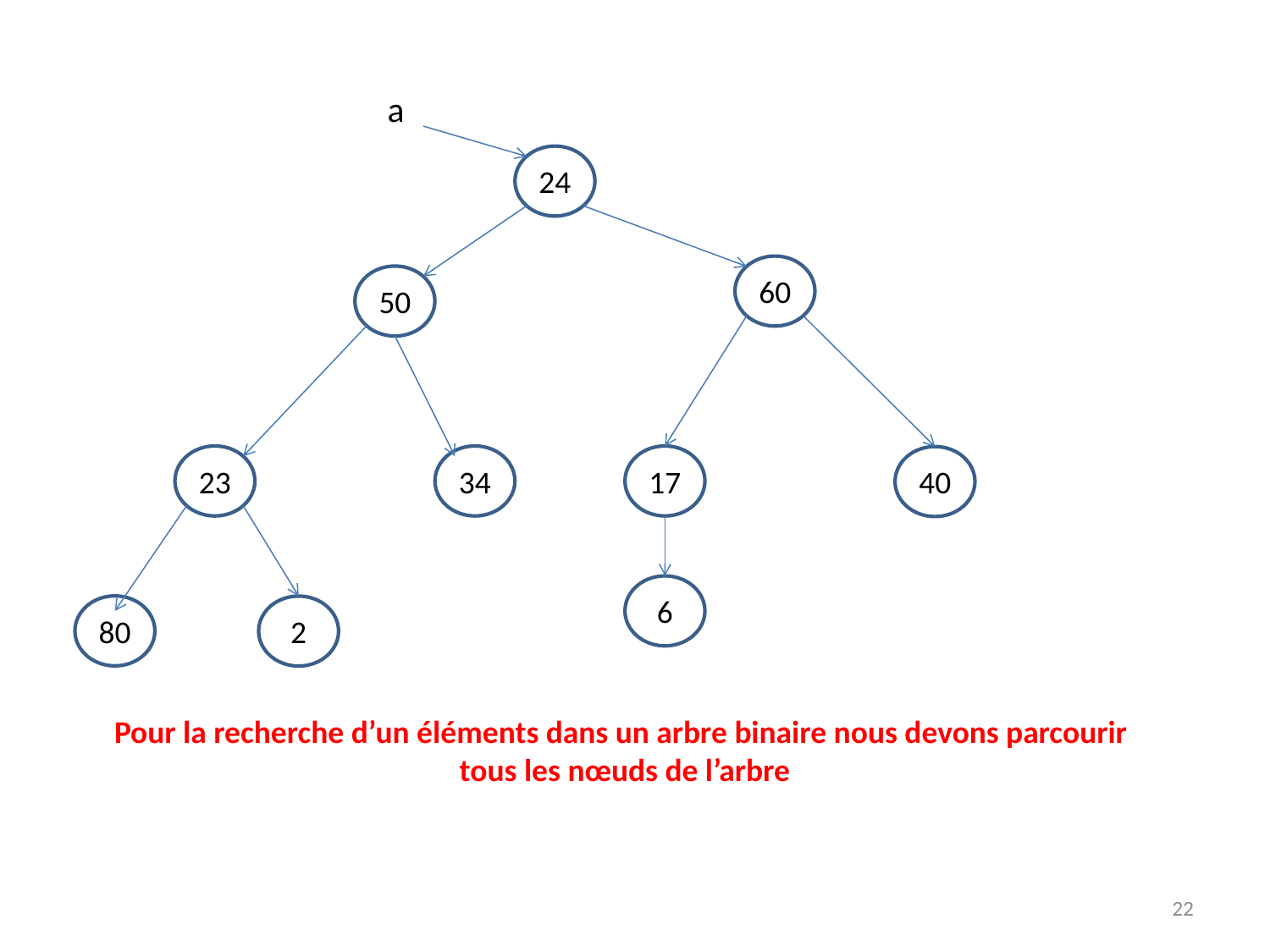

a
24
60
50
23
34
17
40
6
80
2
Pour la recherche d’un éléments dans un arbre binaire nous devons parcourir
tous les nœuds de l’arbre
22